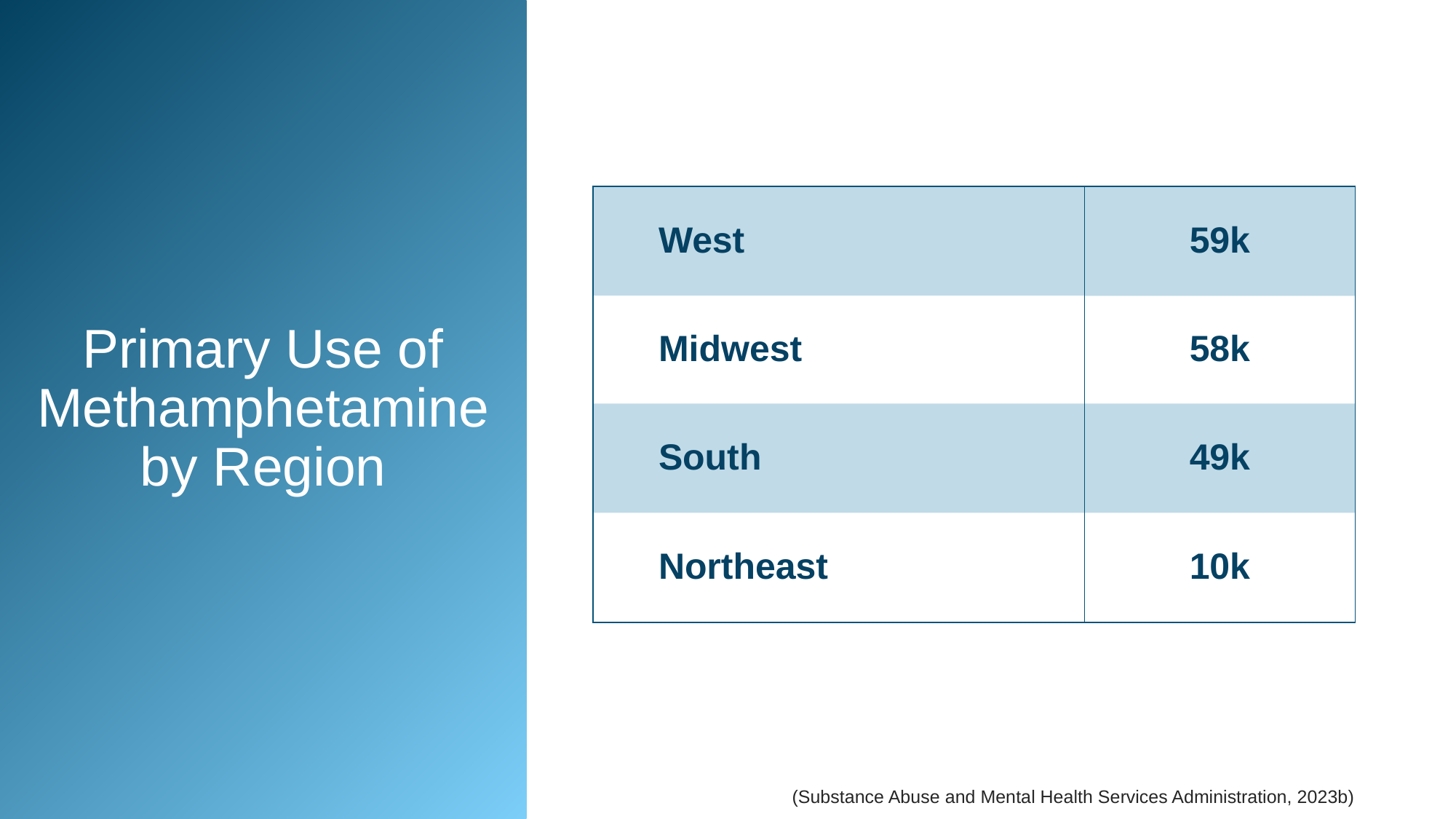

# Primary Use of Methamphetamine by Region
West

59k
58k
Midwest
49k
South
10k
Northeast
(Substance Abuse and Mental Health Services Administration, 2023b)